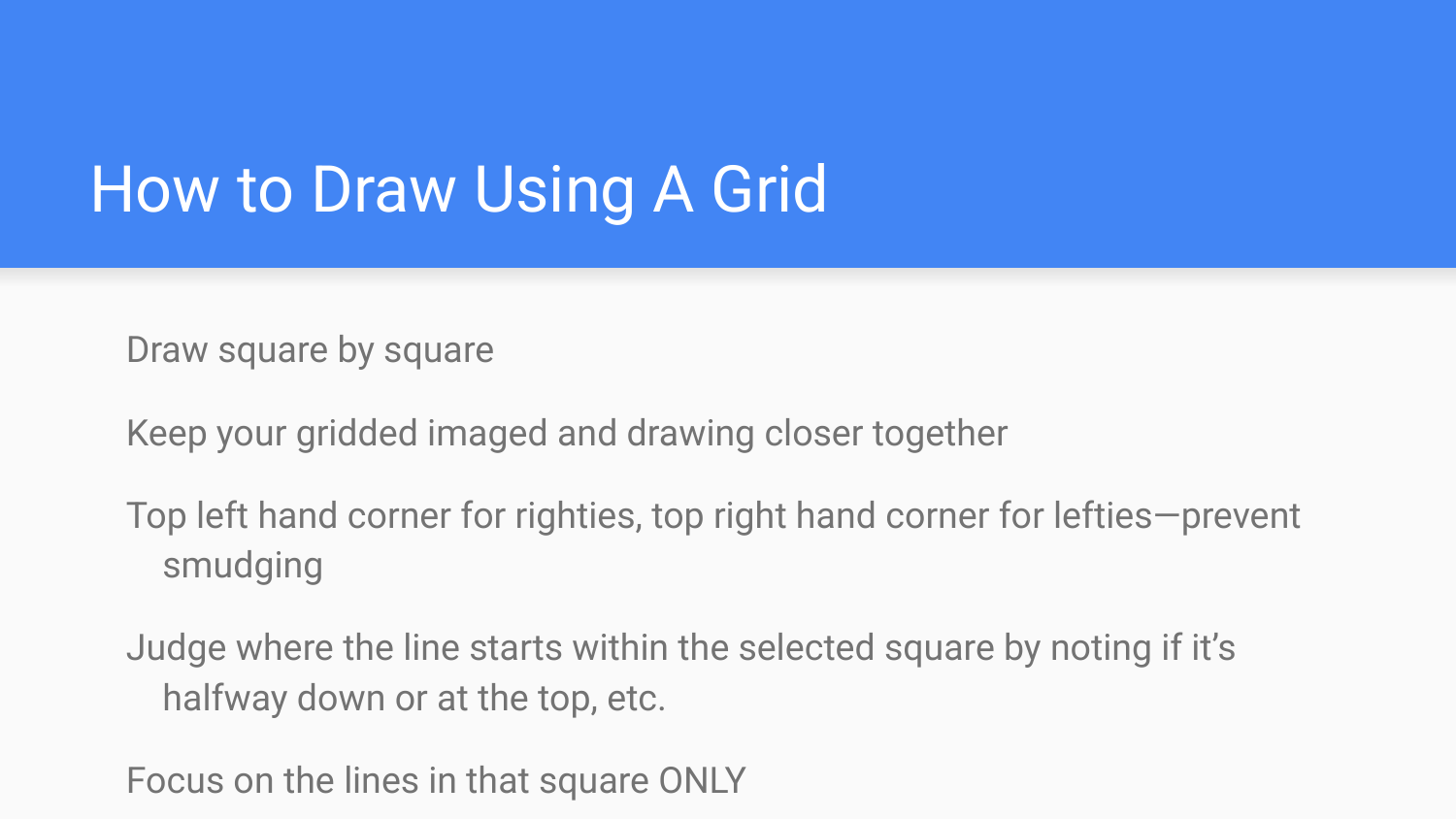

# How to Draw Using A Grid
Draw square by square
Keep your gridded imaged and drawing closer together
Top left hand corner for righties, top right hand corner for lefties—prevent smudging
Judge where the line starts within the selected square by noting if it’s halfway down or at the top, etc.
Focus on the lines in that square ONLY